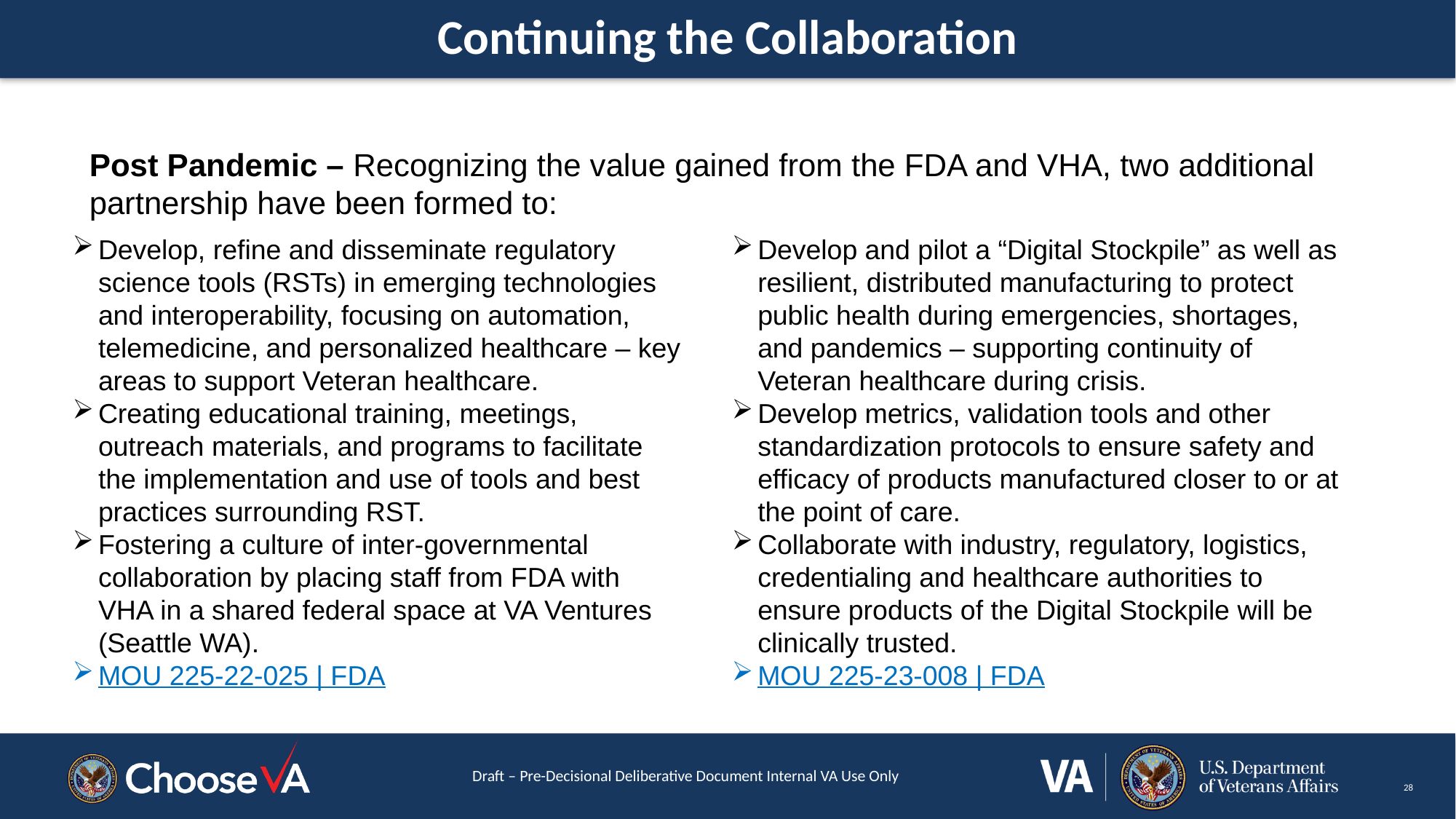

# Continuing the Collaboration
Post Pandemic – Recognizing the value gained from the FDA and VHA, two additional partnership have been formed to:
Develop and pilot a “Digital Stockpile” as well as resilient, distributed manufacturing to protect public health during emergencies, shortages, and pandemics – supporting continuity of Veteran healthcare during crisis.
Develop metrics, validation tools and other standardization protocols to ensure safety and efficacy of products manufactured closer to or at the point of care.
Collaborate with industry, regulatory, logistics, credentialing and healthcare authorities to ensure products of the Digital Stockpile will be clinically trusted.
MOU 225-23-008 | FDA
Develop, refine and disseminate regulatory science tools (RSTs) in emerging technologies and interoperability, focusing on automation, telemedicine, and personalized healthcare – key areas to support Veteran healthcare.
Creating educational training, meetings, outreach materials, and programs to facilitate the implementation and use of tools and best practices surrounding RST.
Fostering a culture of inter-governmental collaboration by placing staff from FDA with VHA in a shared federal space at VA Ventures (Seattle WA).
MOU 225-22-025 | FDA